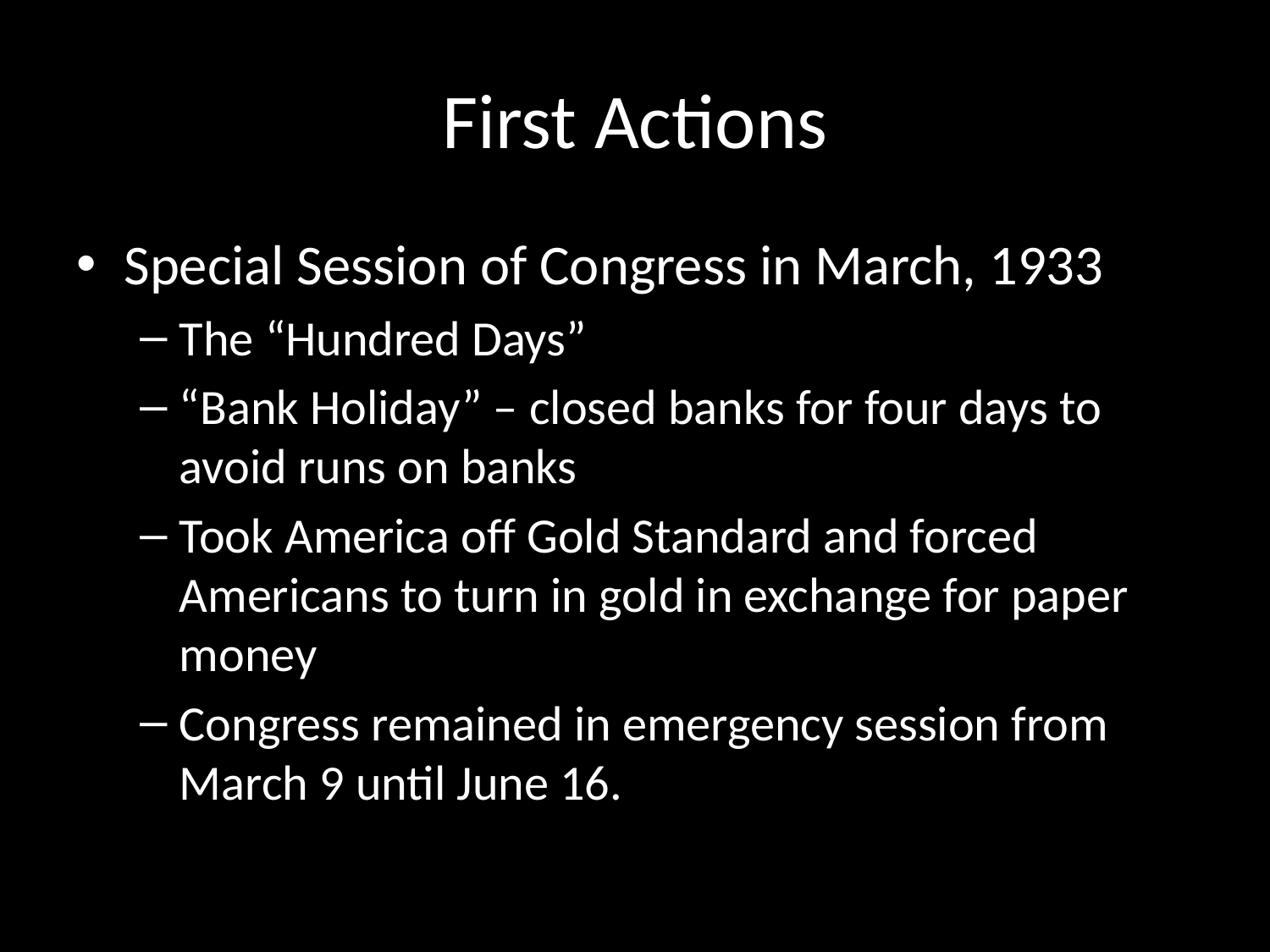

# First Actions
Special Session of Congress in March, 1933
The “Hundred Days”
“Bank Holiday” – closed banks for four days to avoid runs on banks
Took America off Gold Standard and forced Americans to turn in gold in exchange for paper money
Congress remained in emergency session from March 9 until June 16.